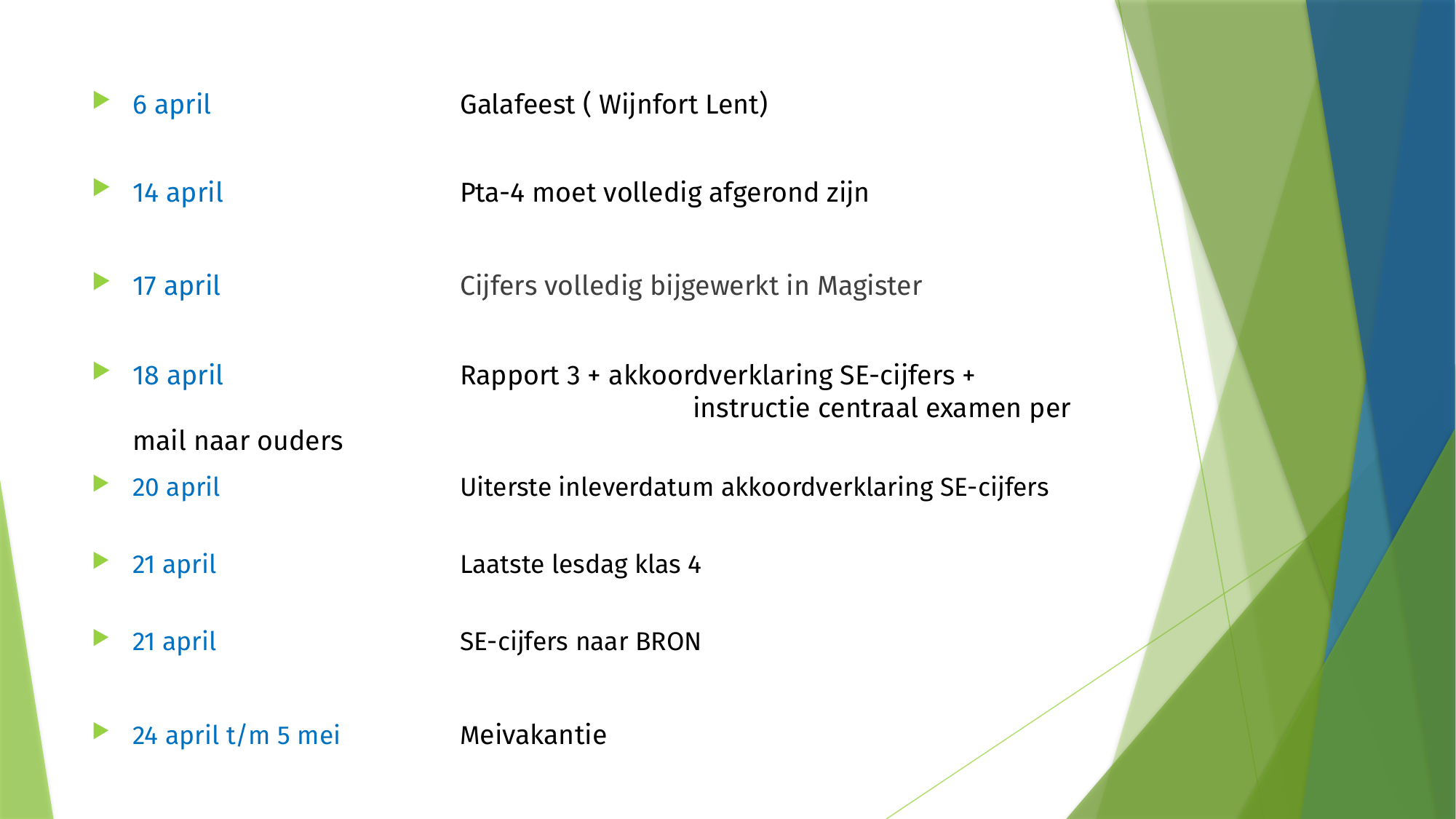

6 april 			Galafeest ( Wijnfort Lent)

14 april		 	Pta-4 moet volledig afgerond zijn
17 april		 	Cijfers volledig bijgewerkt in Magister

18 april			Rapport 3 + akkoordverklaring SE-cijfers +
					  instructie centraal examen per mail naar ouders
20 april			Uiterste inleverdatum akkoordverklaring SE-cijfers
21 april			Laatste lesdag klas 4
21 april			SE-cijfers naar BRON

24 april t/m 5 mei  	Meivakantie